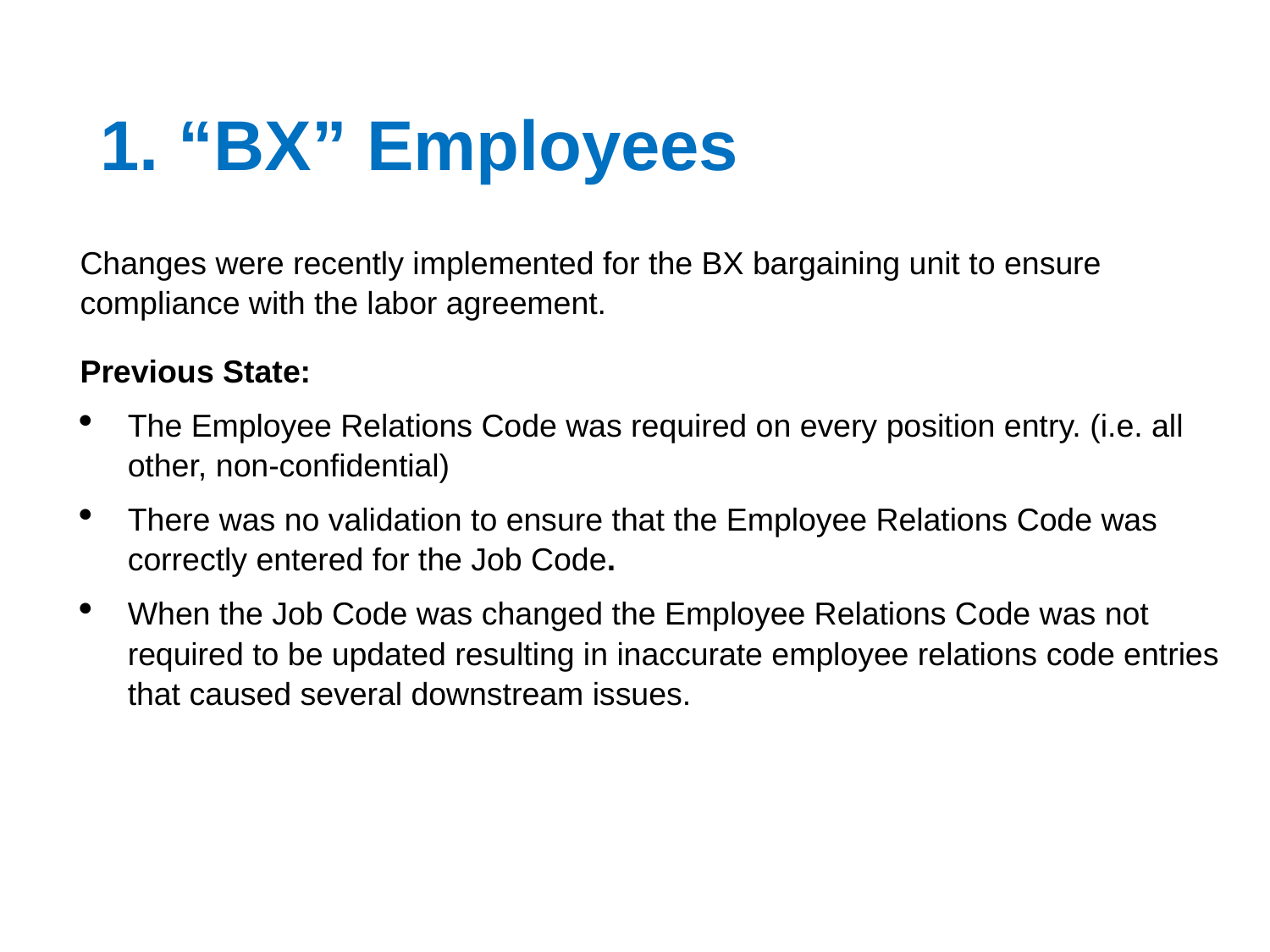

# 1. “BX” Employees
Changes were recently implemented for the BX bargaining unit to ensure compliance with the labor agreement.
Previous State:
The Employee Relations Code was required on every position entry. (i.e. all other, non-confidential)
There was no validation to ensure that the Employee Relations Code was correctly entered for the Job Code.
When the Job Code was changed the Employee Relations Code was not required to be updated resulting in inaccurate employee relations code entries that caused several downstream issues.